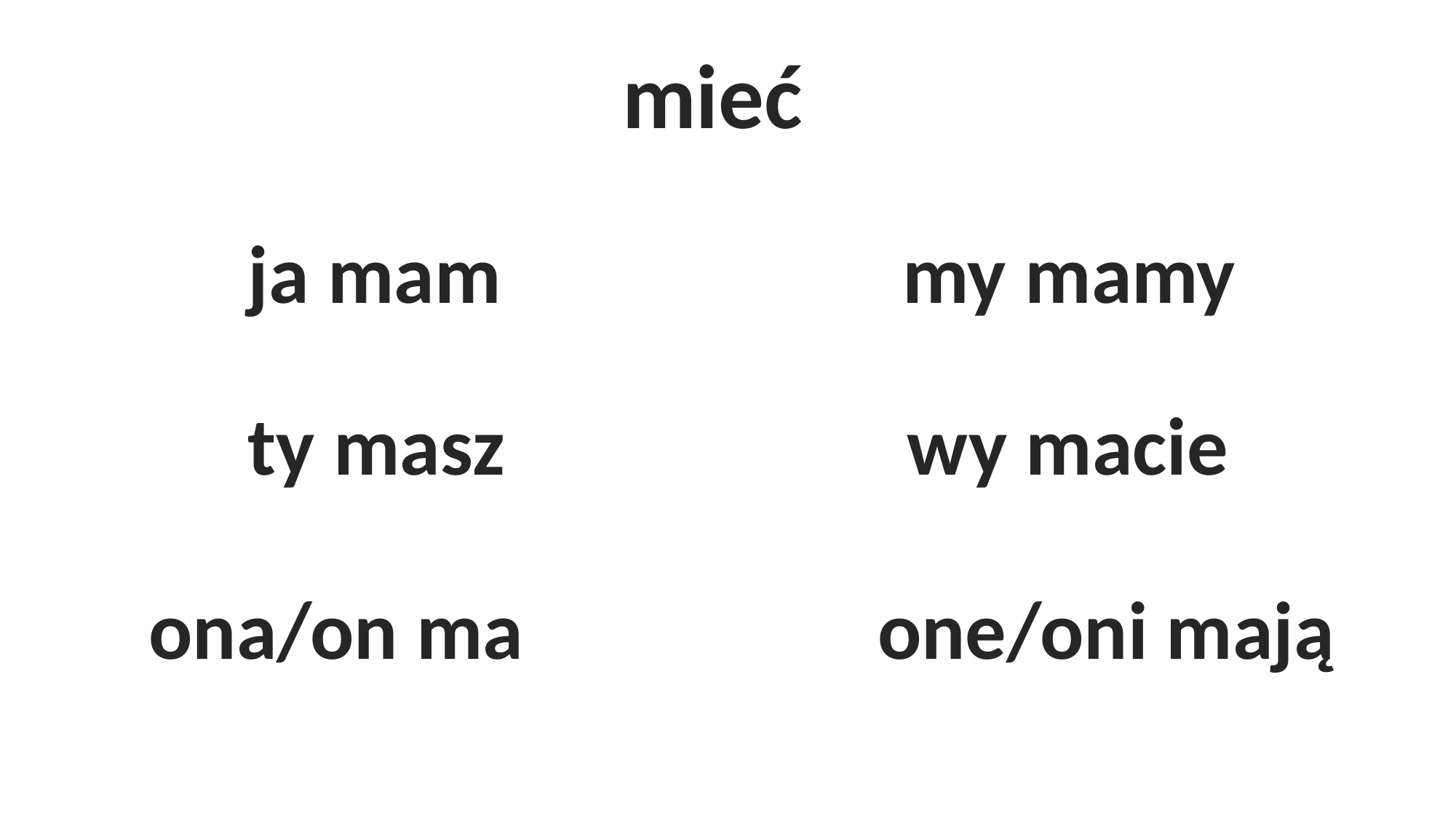

mieć
ja mam				my mamy
ty masz		            wy macie
ona/on ma          	    one/oni mają